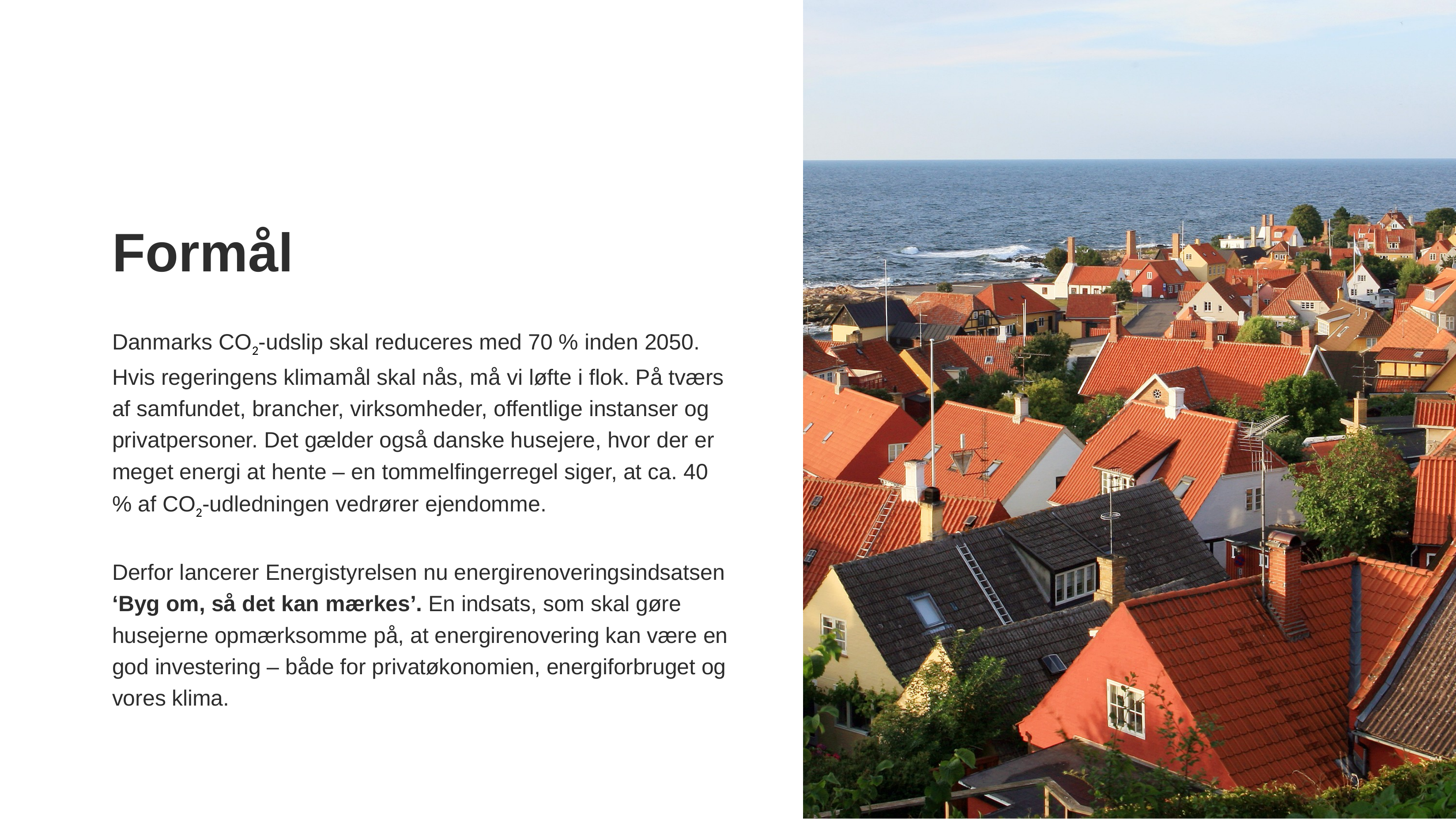

# Formål
Danmarks CO2-udslip skal reduceres med 70 % inden 2050.  Hvis regeringens klimamål skal nås, må vi løfte i flok. På tværs af samfundet, brancher, virksomheder, offentlige instanser og privatpersoner. Det gælder også danske husejere, hvor der er meget energi at hente – en tommelfingerregel siger, at ca. 40 % af CO2-udledningen vedrører ejendomme.

Derfor lancerer Energistyrelsen nu energirenoveringsindsatsen ‘Byg om, så det kan mærkes’. En indsats, som skal gøre husejerne opmærksomme på, at energirenovering kan være en god investering – både for privatøkonomien, energiforbruget og vores klima.